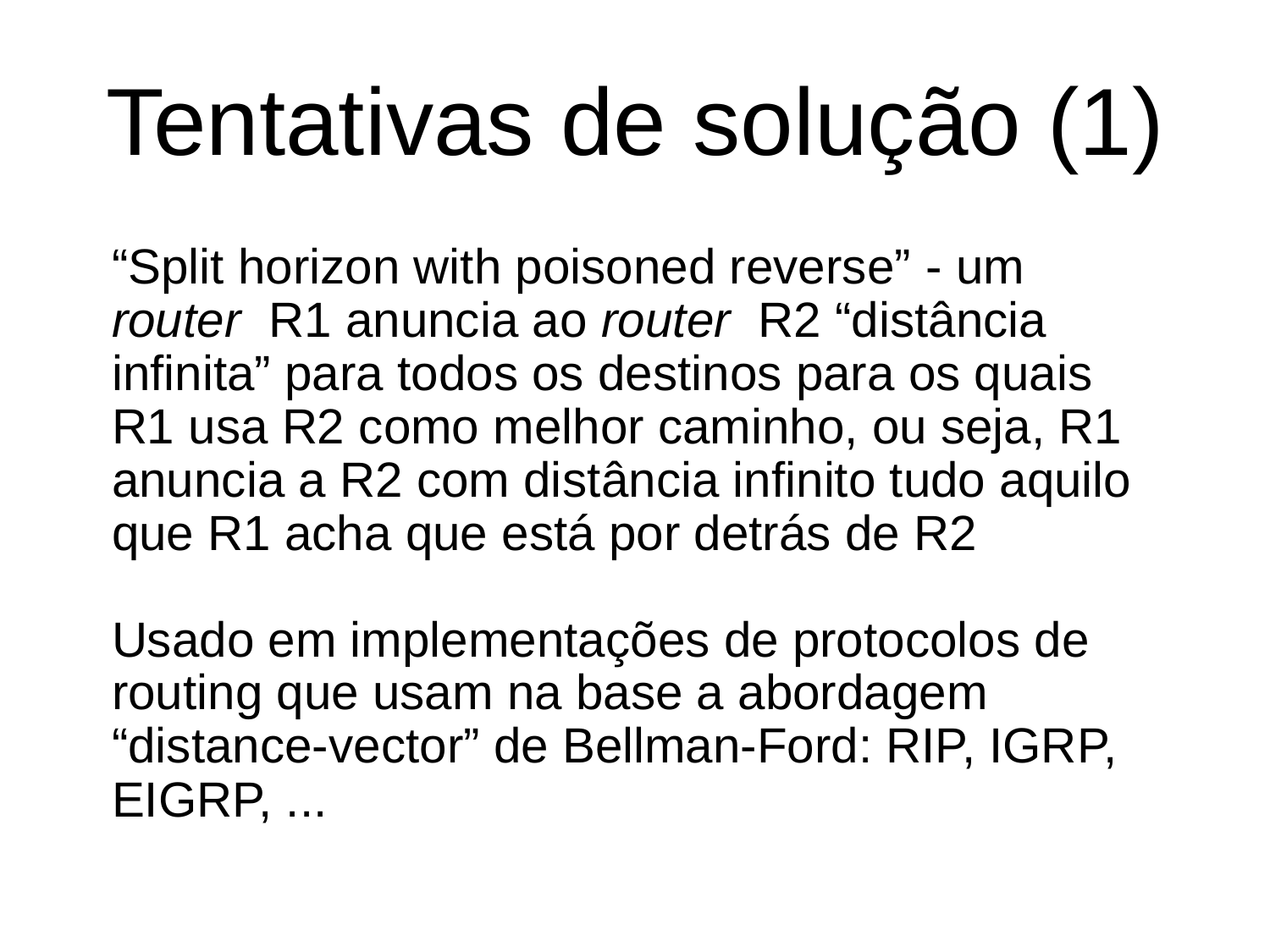

# Tentativas de solução (1)
“Split horizon with poisoned reverse” - um router  R1 anuncia ao router  R2 “distância infinita” para todos os destinos para os quais R1 usa R2 como melhor caminho, ou seja, R1 anuncia a R2 com distância infinito tudo aquilo que R1 acha que está por detrás de R2

Usado em implementações de protocolos de routing que usam na base a abordagem “distance-vector” de Bellman-Ford: RIP, IGRP, EIGRP, ...